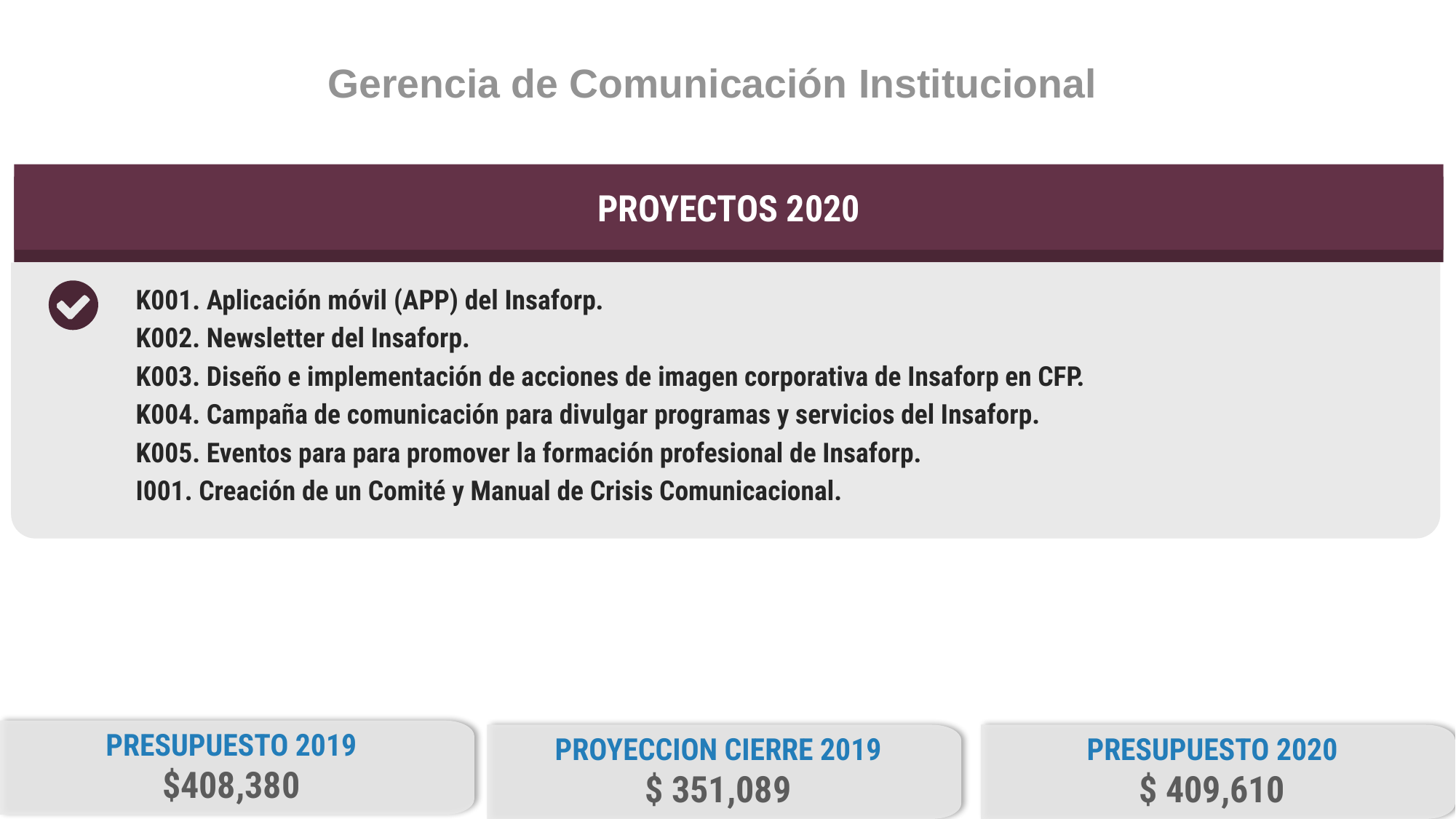

Gerencia de Comunicación Institucional
PROYECTOS 2020

K001. Aplicación móvil (APP) del Insaforp.
K002. Newsletter del Insaforp.
K003. Diseño e implementación de acciones de imagen corporativa de Insaforp en CFP.
K004. Campaña de comunicación para divulgar programas y servicios del Insaforp.
K005. Eventos para para promover la formación profesional de Insaforp.
I001. Creación de un Comité y Manual de Crisis Comunicacional.

PRESUPUESTO 2019
$408,380
PROYECCION CIERRE 2019
$ 351,089
PRESUPUESTO 2020
$ 409,610